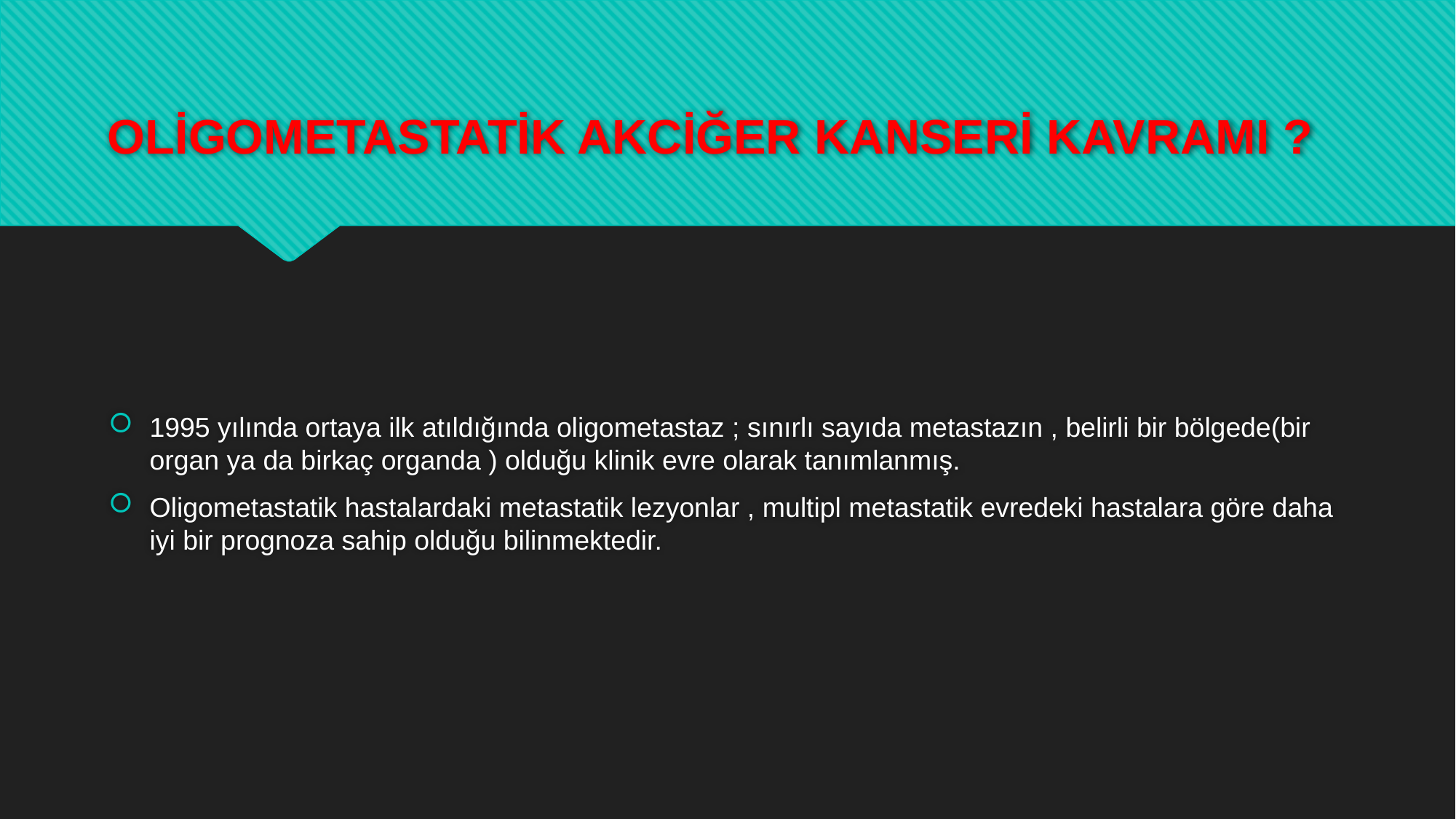

# OLİGOMETASTATİK AKCİĞER KANSERİ KAVRAMI ?
1995 yılında ortaya ilk atıldığında oligometastaz ; sınırlı sayıda metastazın , belirli bir bölgede(bir  organ ya da birkaç organda ) olduğu klinik evre olarak tanımlanmış.
Oligometastatik hastalardaki metastatik lezyonlar , multipl metastatik evredeki hastalara göre daha iyi bir prognoza sahip olduğu bilinmektedir.